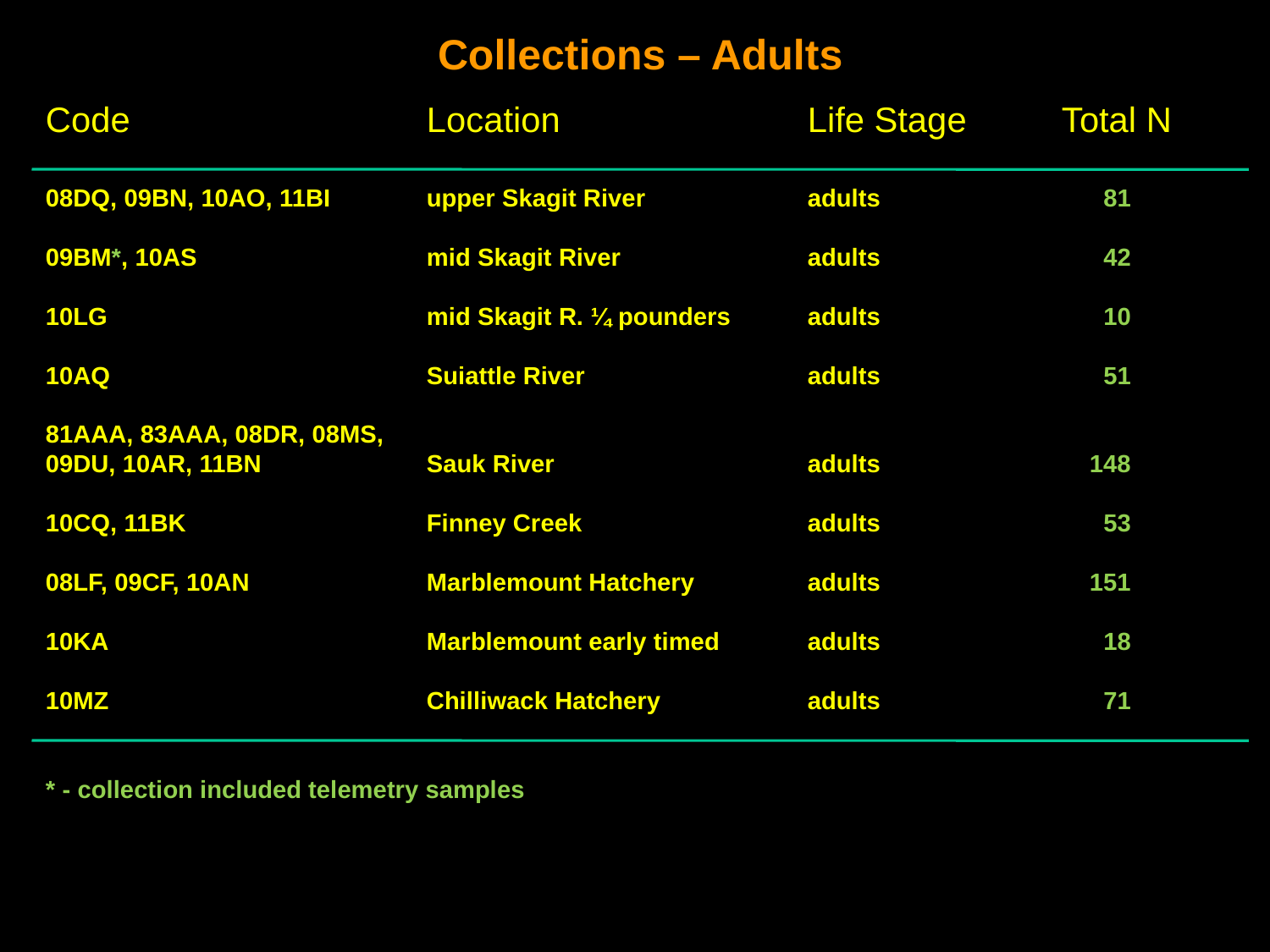

Collections – Adults

Code			Location		Life Stage	Total N

08DQ, 09BN, 10AO, 11BI	upper Skagit River 		adults		      81

09BM*, 10AS		mid Skagit River 		adults	 	      42

10LG 			mid Skagit R. ¼ pounders	adults	  	      10

10AQ 			Suiattle River		adults	  	      51

81AAA, 83AAA, 08DR, 08MS,
09DU, 10AR, 11BN		Sauk River		adults		    148

10CQ, 11BK		Finney Creek		adults		      53

08LF, 09CF, 10AN		Marblemount Hatchery	adults		    151

10KA			Marblemount early timed	adults		      18

10MZ			Chilliwack Hatchery		adults		      71

* - collection included telemetry samples